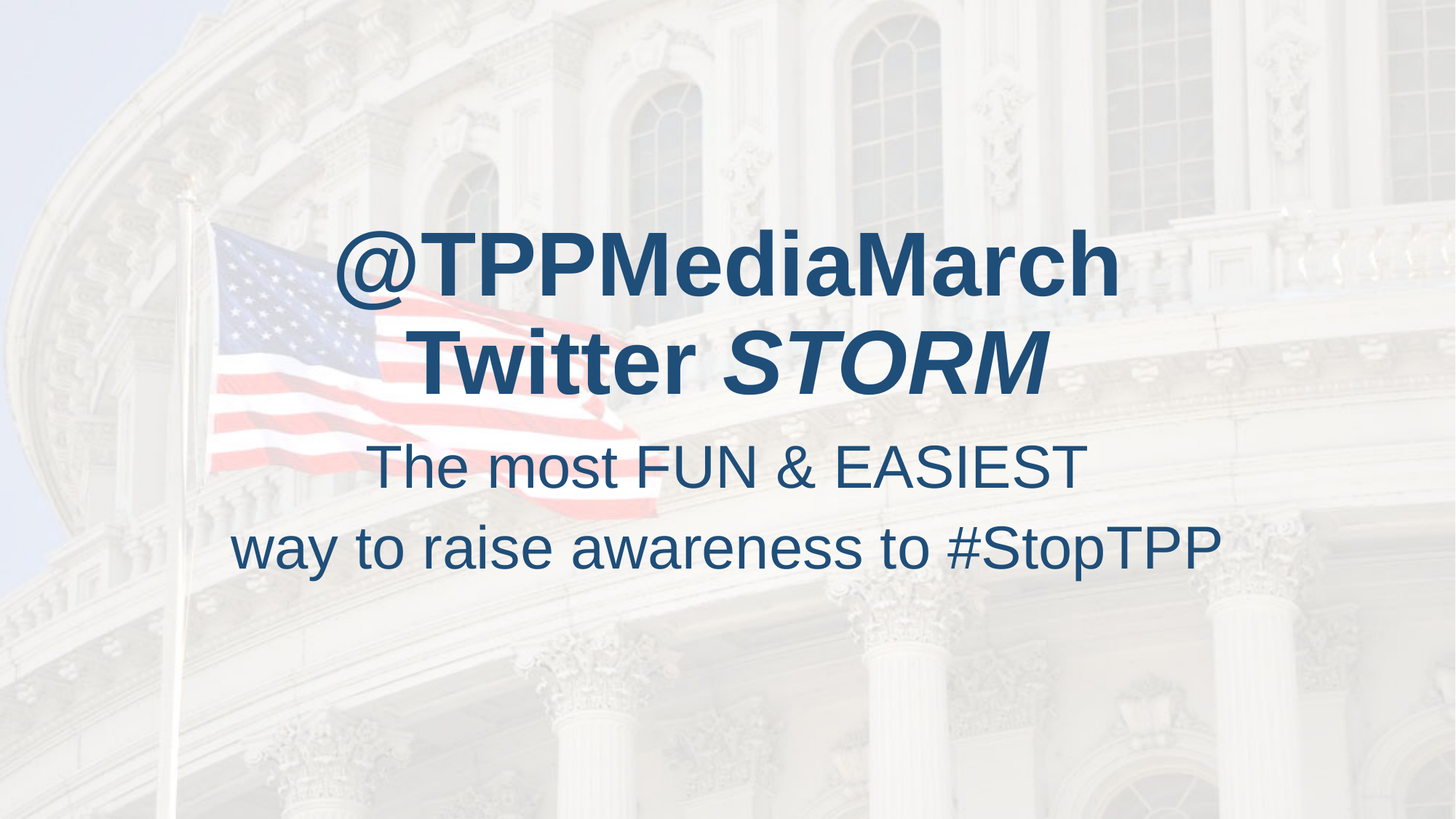

# @TPPMediaMarch Twitter STORM
The most FUN & EASIEST
way to raise awareness to #StopTPP